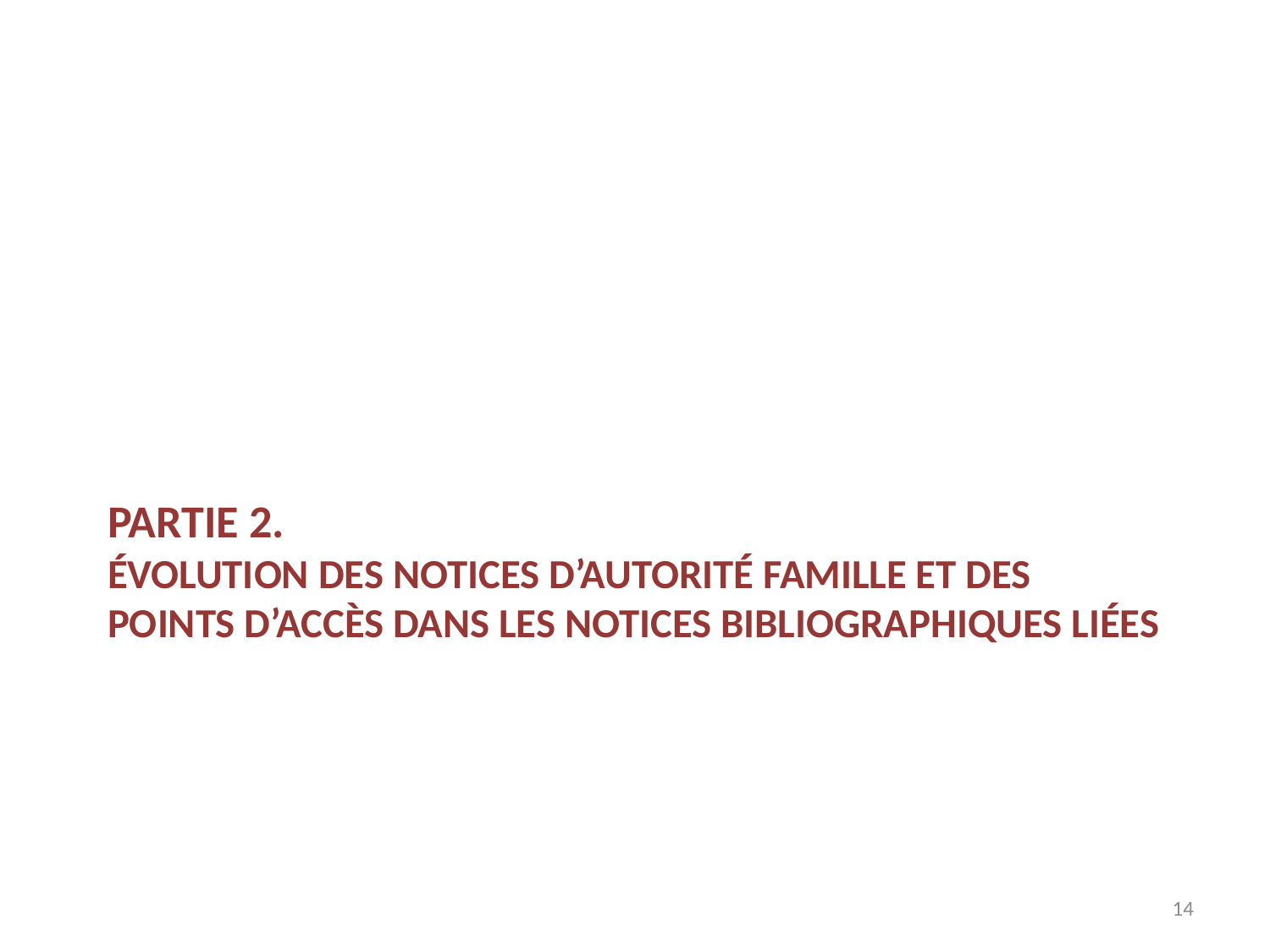

# PARtIE 2. évolution des notices d’autorité famille et des points d’accès dans les notices bibliographiques liées
14